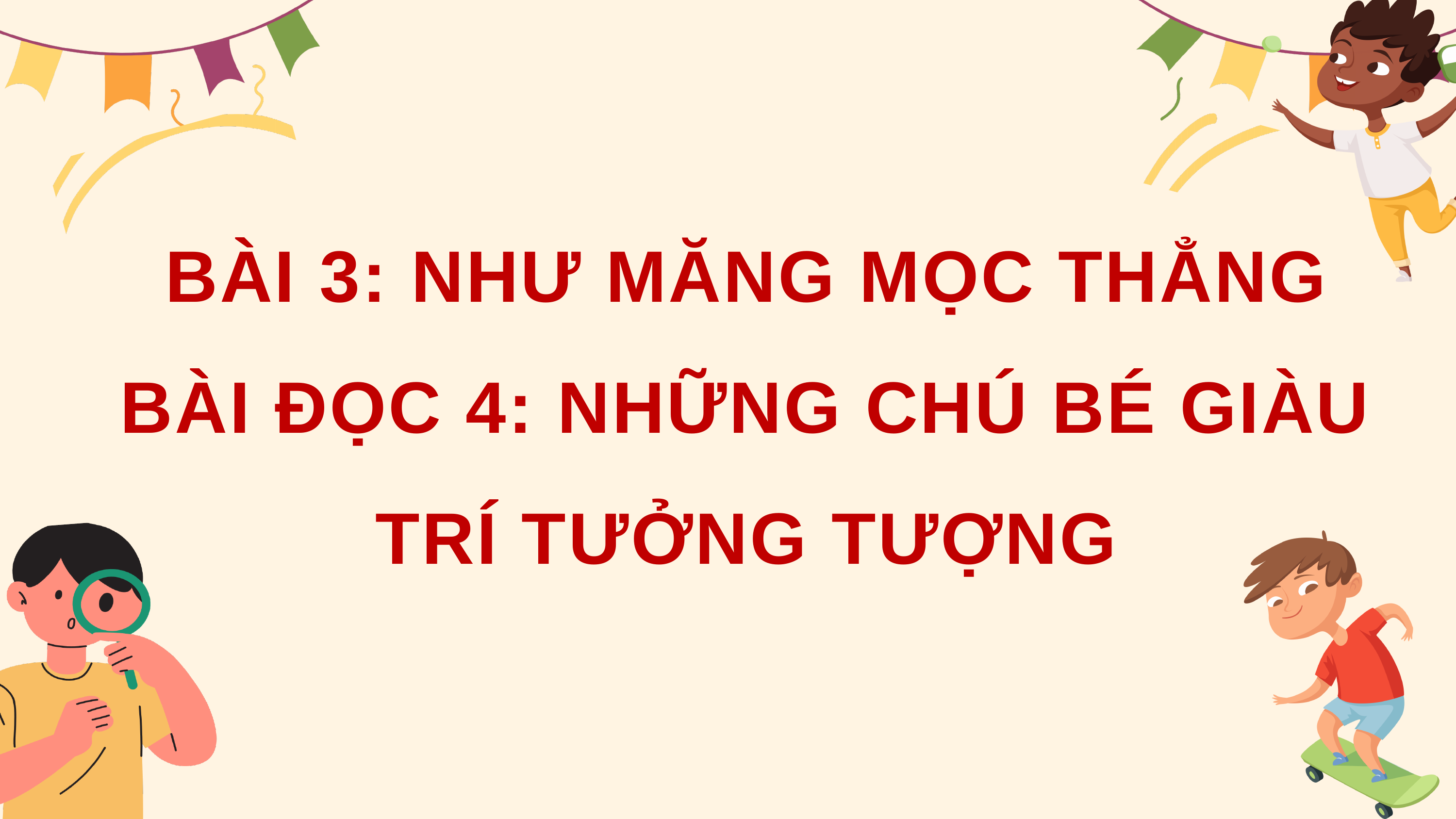

BÀI 3: NHƯ MĂNG MỌC THẲNG
BÀI ĐỌC 4: NHỮNG CHÚ BÉ GIÀU TRÍ TƯỞNG TƯỢNG